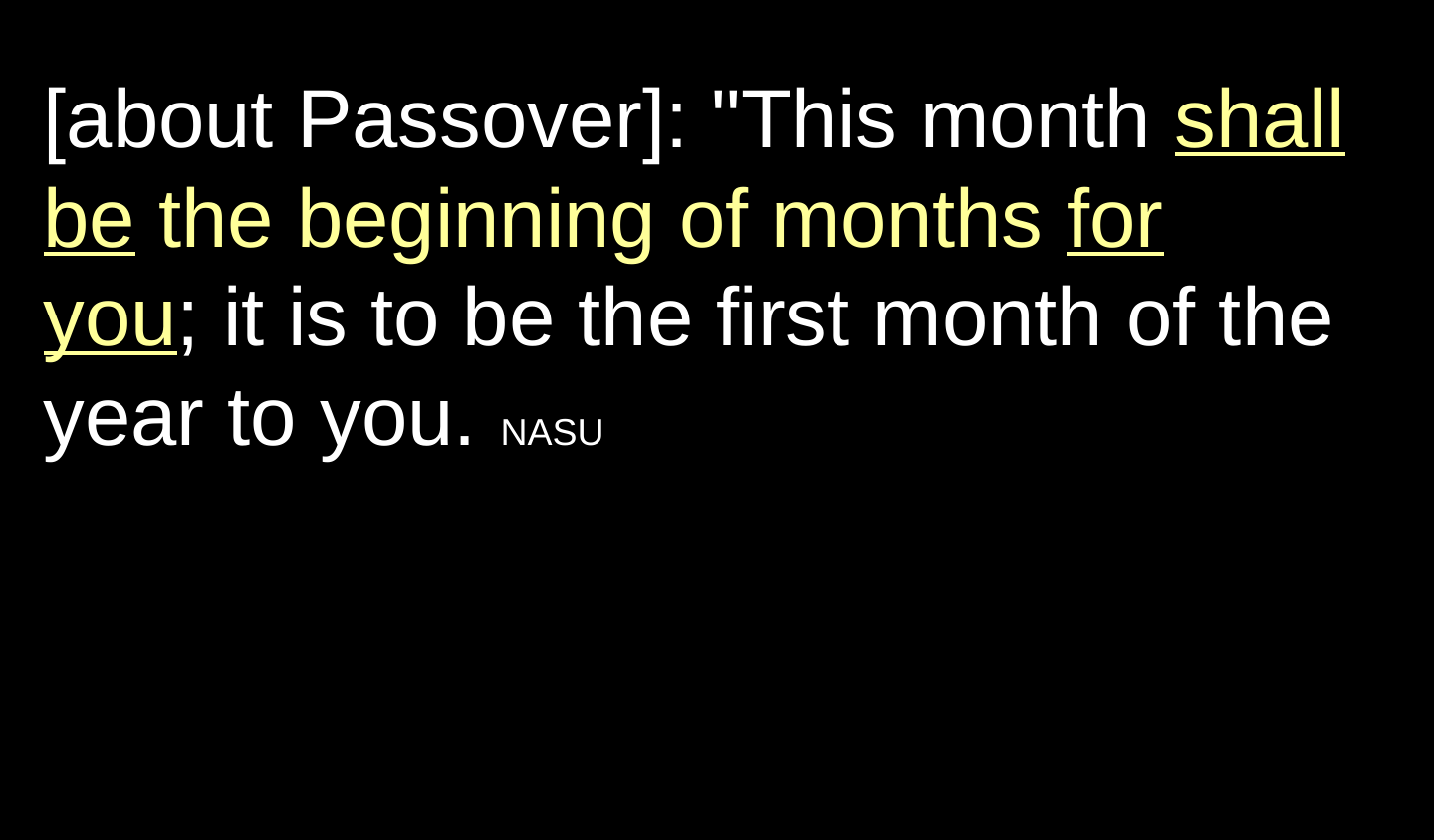

[about Passover]: "This month shall be the beginning of months for you; it is to be the first month of the year to you. NASU